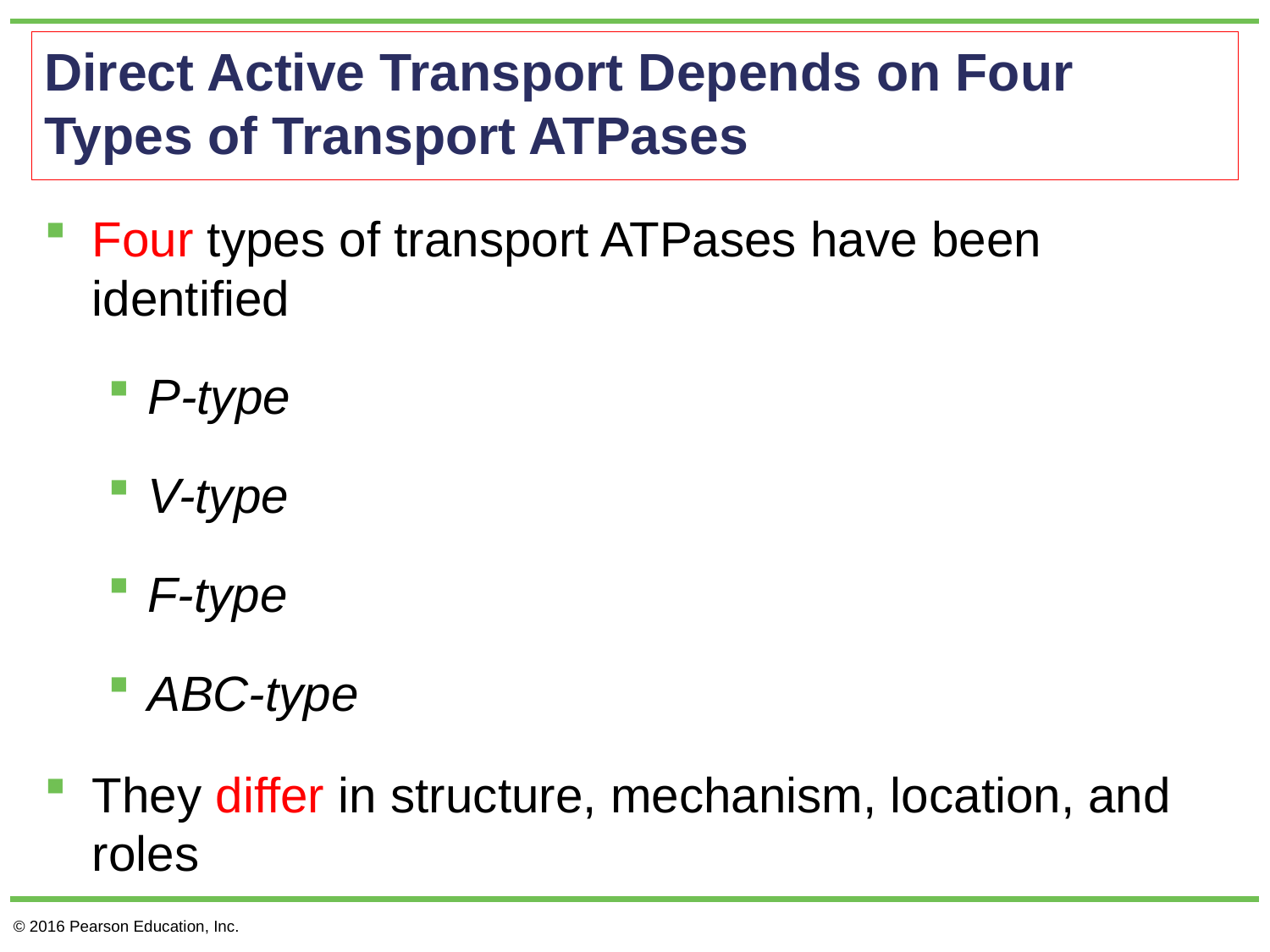

# Direct Active Transport Depends on Four Types of Transport ATPases
Four types of transport ATPases have been identified
P-type
V-type
F-type
ABC-type
They differ in structure, mechanism, location, and roles
© 2016 Pearson Education, Inc.